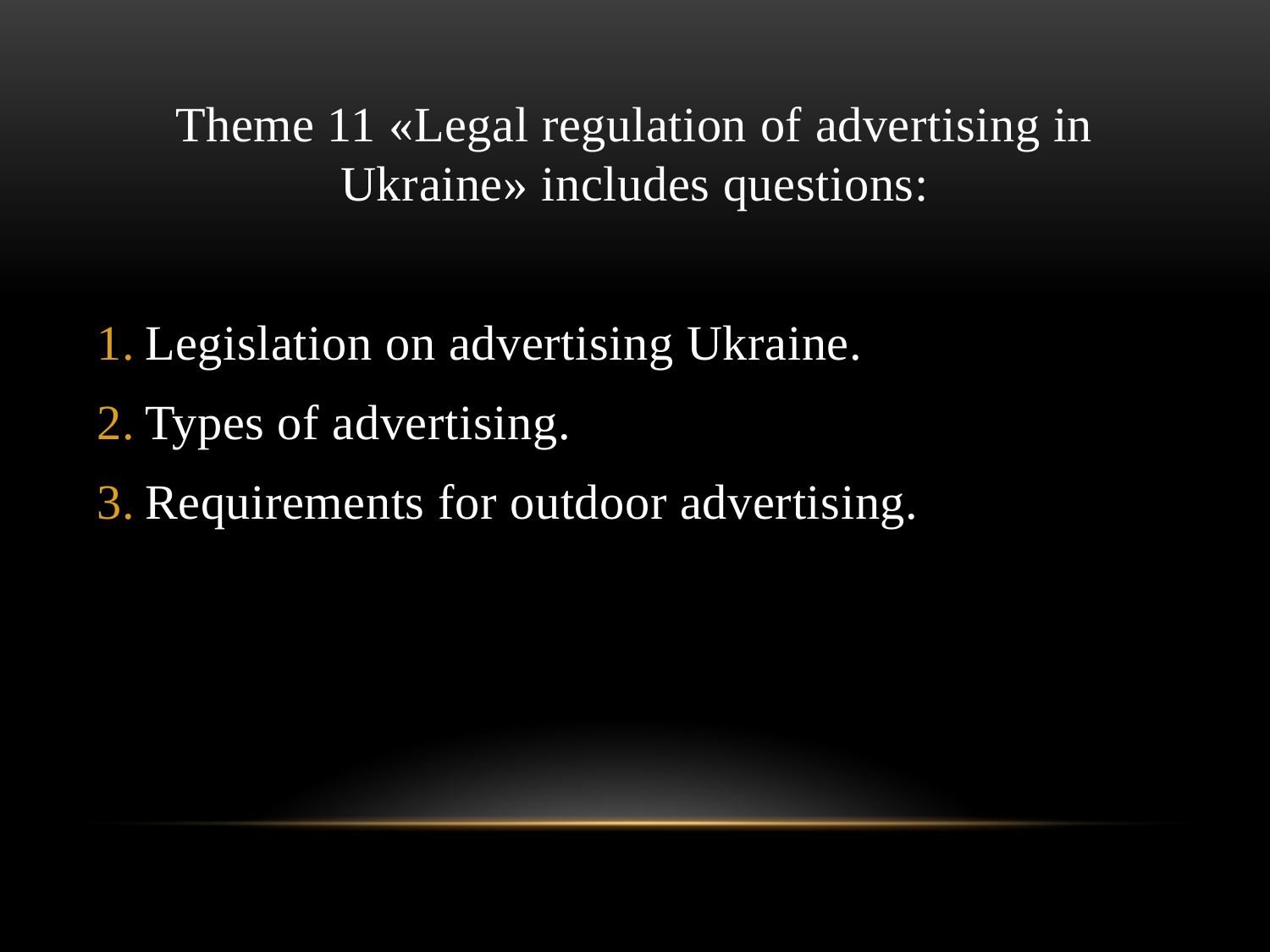

Theme 11 «Legal regulation of advertising in Ukraine» includes questions:

Legislation on advertising Ukraine.
Types of advertising.
Requirements for outdoor advertising.